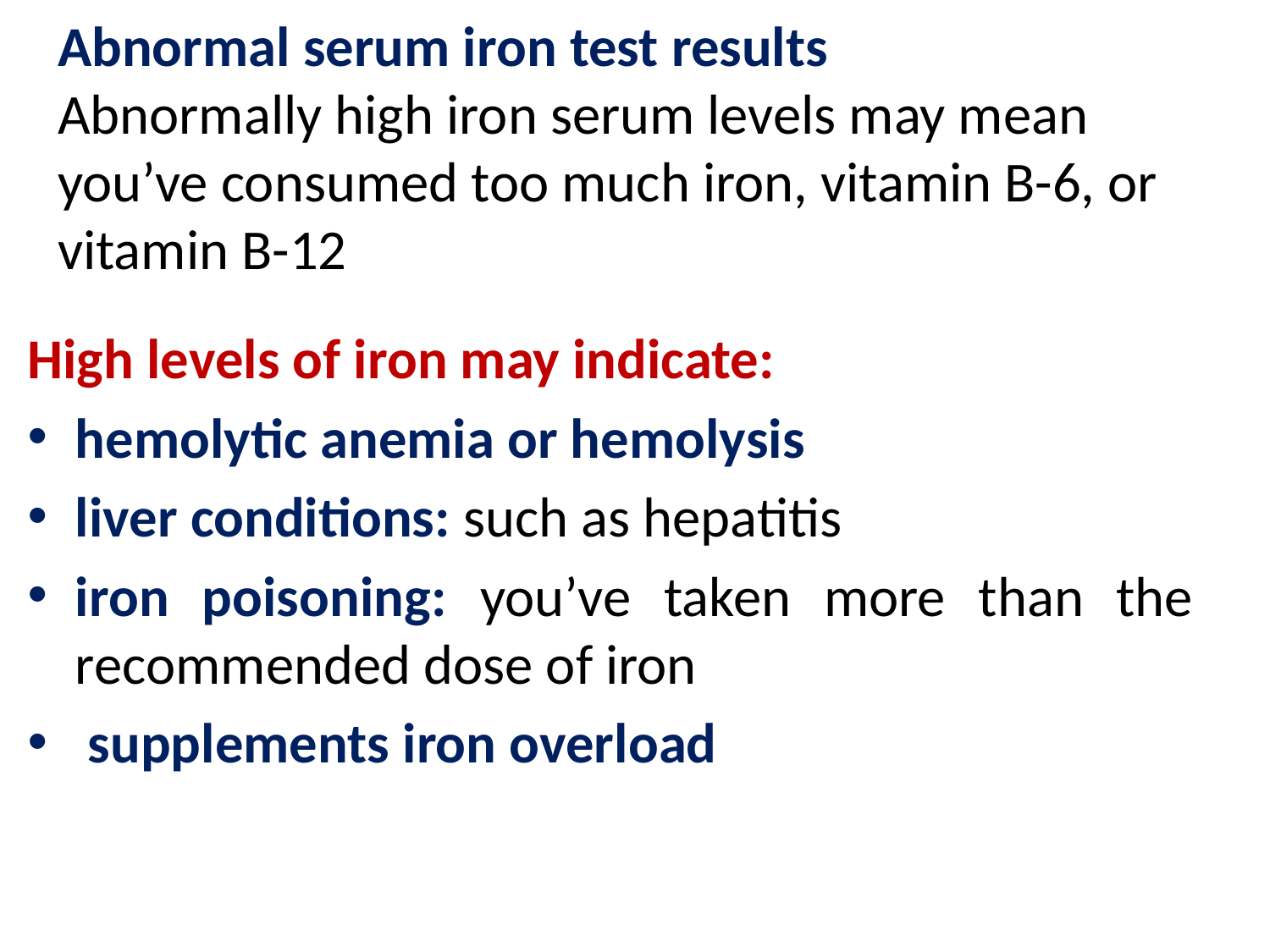

# Abnormal serum iron test results Abnormally high iron serum levels may mean you’ve consumed too much iron, vitamin B-6, or vitamin B-12
High levels of iron may indicate:
hemolytic anemia or hemolysis
liver conditions: such as hepatitis
iron poisoning: you’ve taken more than the recommended dose of iron
 supplements iron overload